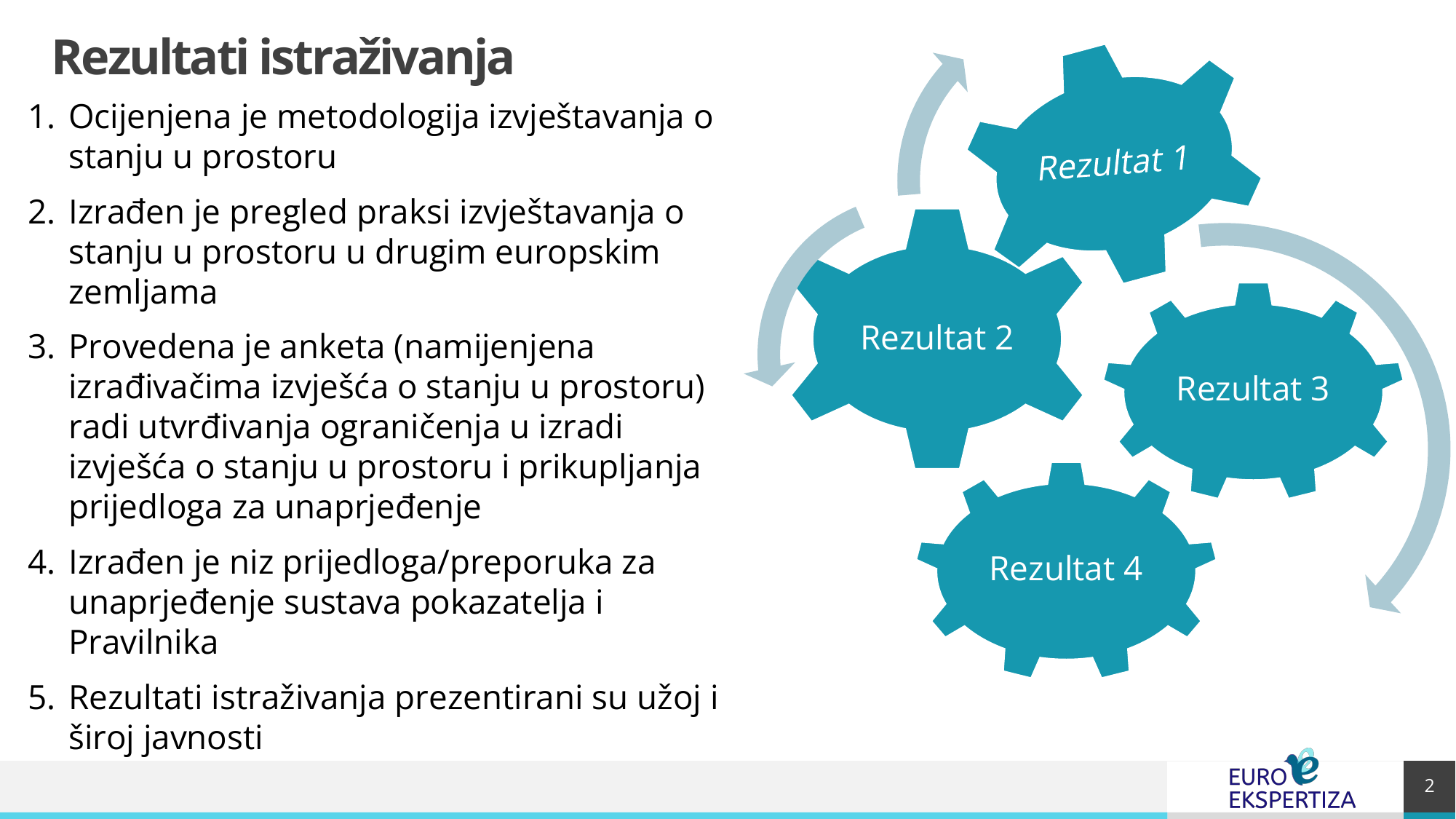

Rezultat 3
Rezultat 2
Rezultat 1
# Rezultati istraživanja
Ocijenjena je metodologija izvještavanja o stanju u prostoru
Izrađen je pregled praksi izvještavanja o stanju u prostoru u drugim europskim zemljama
Provedena je anketa (namijenjena izrađivačima izvješća o stanju u prostoru) radi utvrđivanja ograničenja u izradi izvješća o stanju u prostoru i prikupljanja prijedloga za unaprjeđenje
Izrađen je niz prijedloga/preporuka za unaprjeđenje sustava pokazatelja i Pravilnika
Rezultati istraživanja prezentirani su užoj i široj javnosti

Rezultat 4
2